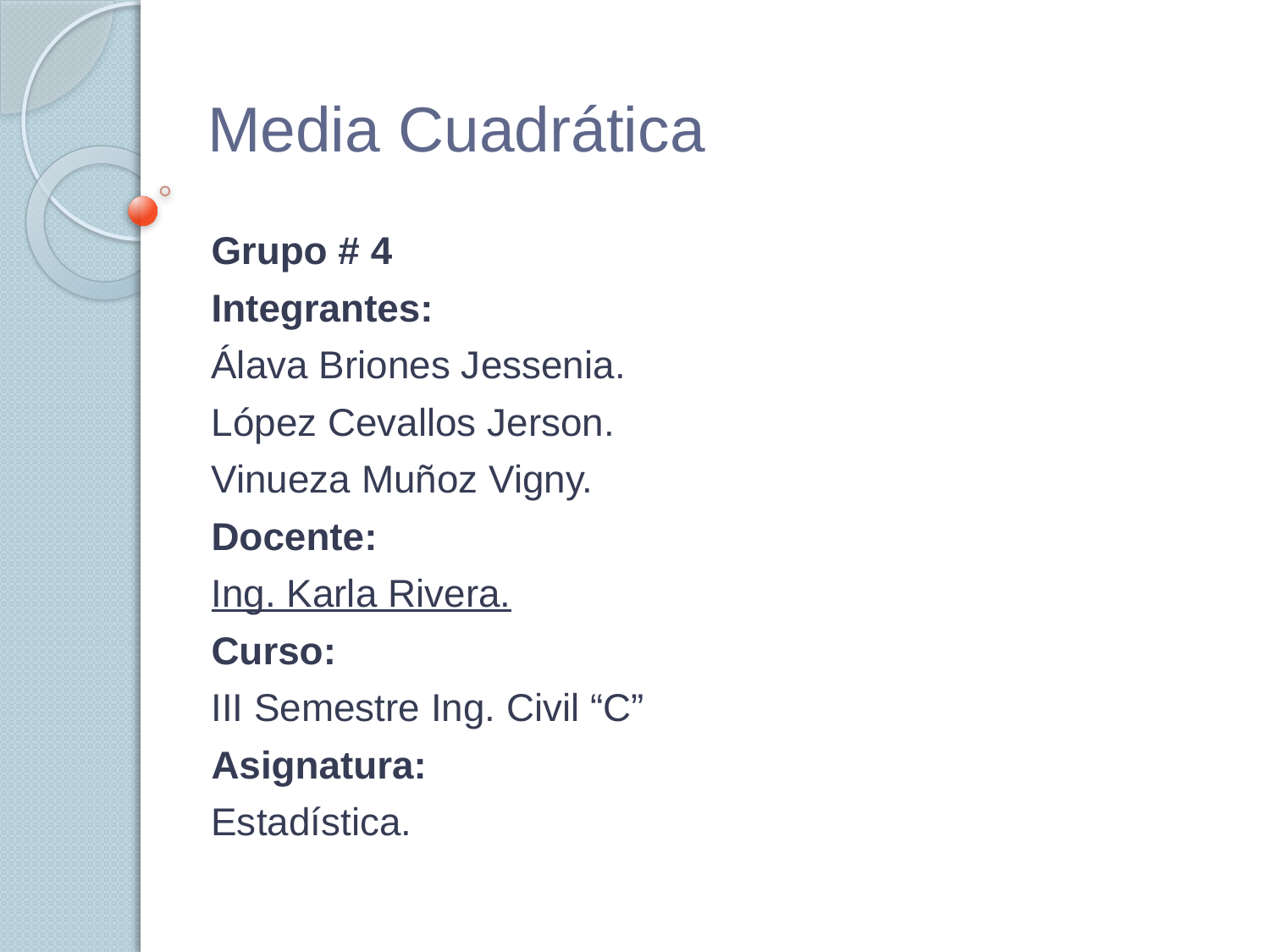

# Media Cuadrática
Grupo # 4
Integrantes:
Álava Briones Jessenia.
López Cevallos Jerson.
Vinueza Muñoz Vigny.
Docente:
Ing. Karla Rivera.
Curso:
III Semestre Ing. Civil “C”
Asignatura:
Estadística.